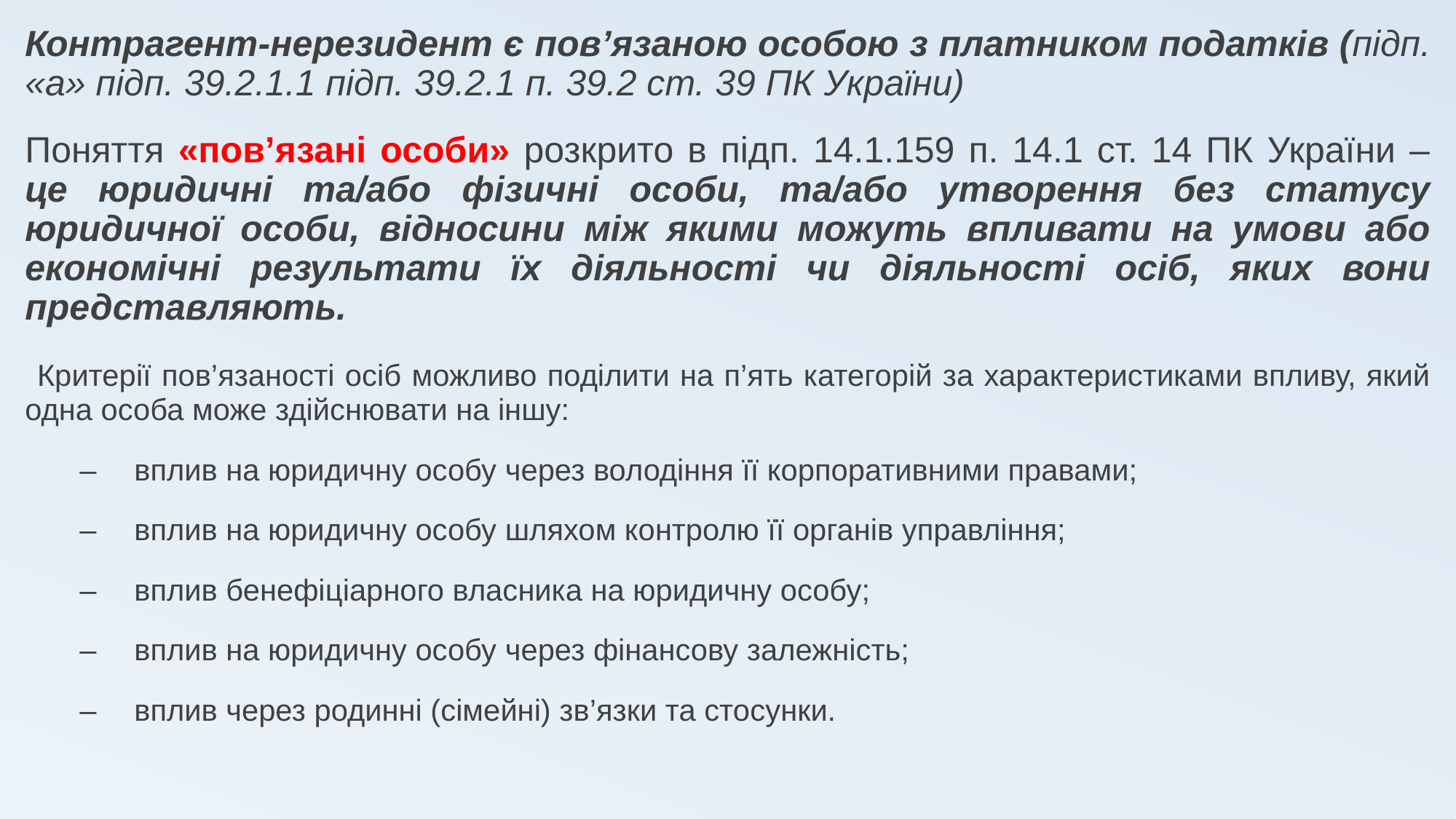

Контрагент-нерезидент є пов’язаною особою з платником податків (підп. «а» підп. 39.2.1.1 підп. 39.2.1 п. 39.2 ст. 39 ПК України)
Поняття «пов’язані особи» розкрито в підп. 14.1.159 п. 14.1 ст. 14 ПК України – це юридичні та/або фізичні особи, та/або утворення без статусу юридичної особи, відносини між якими можуть впливати на умови або економічні результати їх діяльності чи діяльності осіб, яких вони представляють.
 Критерії пов’язаності осіб можливо поділити на п’ять категорій за характеристиками впливу, який одна особа може здійснювати на іншу:
–	вплив на юридичну особу через володіння її корпоративними правами;
–	вплив на юридичну особу шляхом контролю її органів управління;
–	вплив бенефіціарного власника на юридичну особу;
–	вплив на юридичну особу через фінансову залежність;
–	вплив через родинні (сімейні) зв’язки та стосунки.